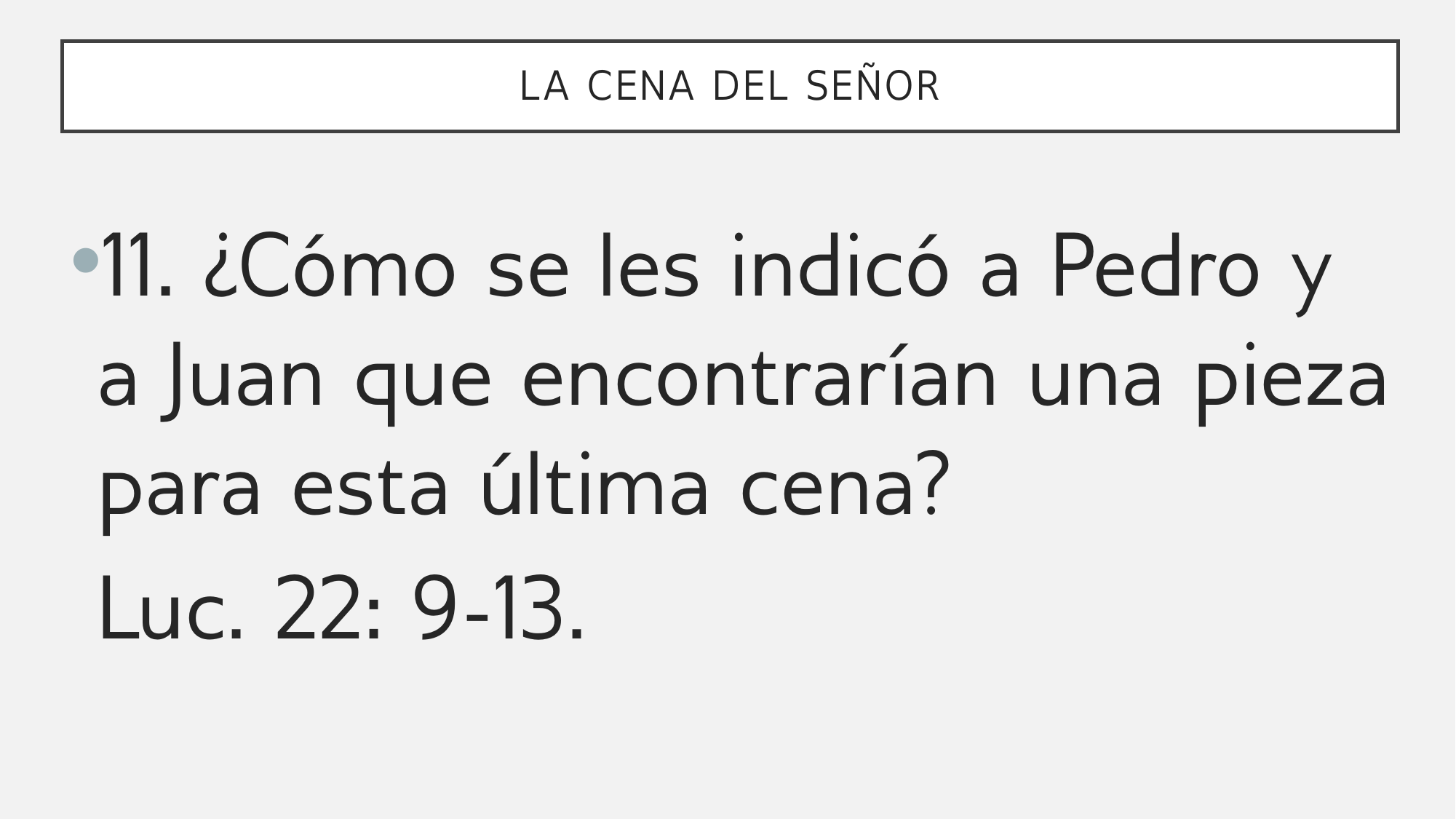

# La cena del señor
11. ¿Cómo se les indicó a Pedro y a Juan que encontrarían una pieza para esta última cena?
 Luc. 22: 9-13.